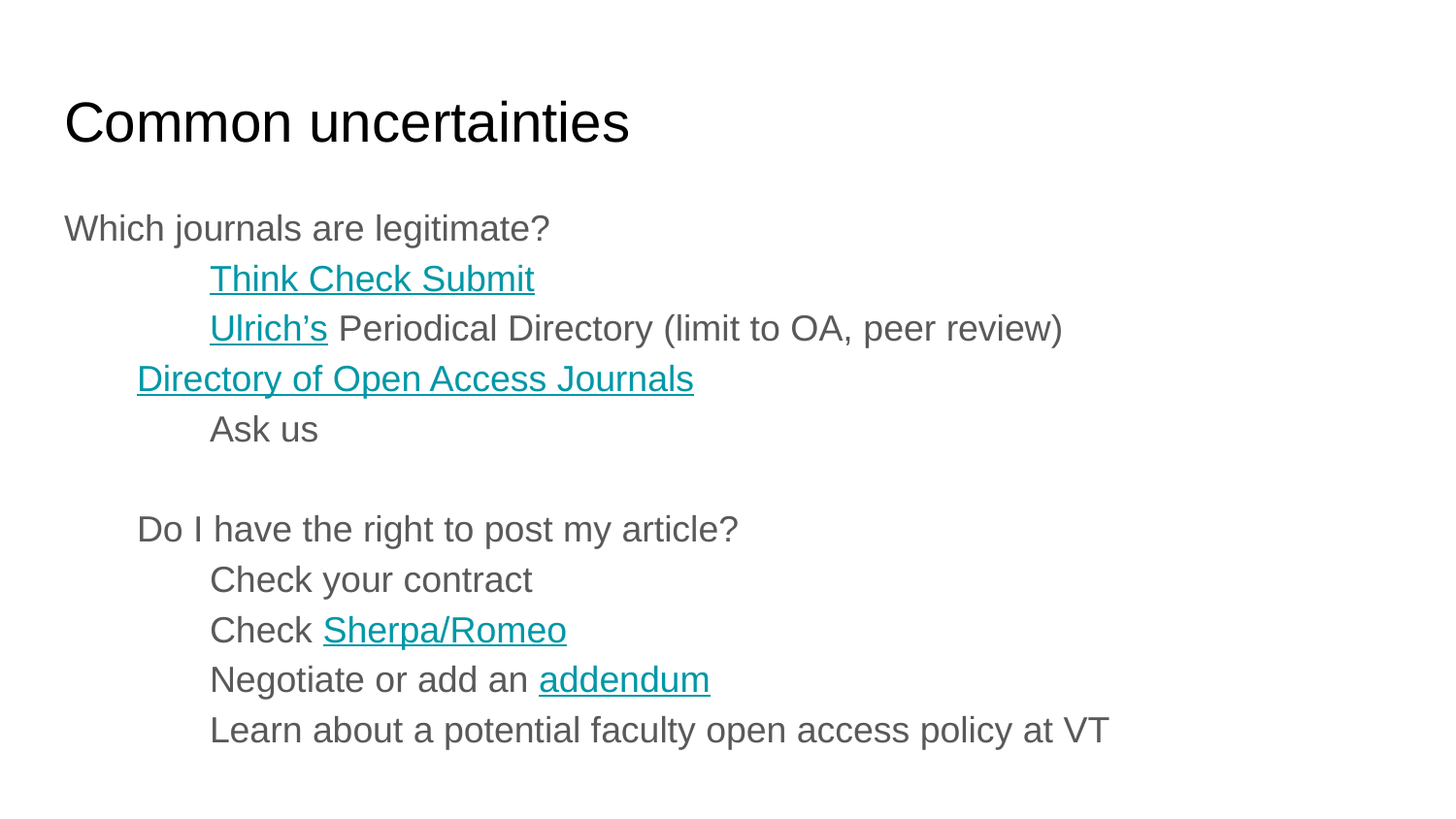

# Common uncertainties
Which journals are legitimate?
	Think Check Submit
	Ulrich’s Periodical Directory (limit to OA, peer review)
Directory of Open Access Journals
	Ask us

Do I have the right to post my article?
	Check your contract
	Check Sherpa/Romeo
	Negotiate or add an addendum
	Learn about a potential faculty open access policy at VT